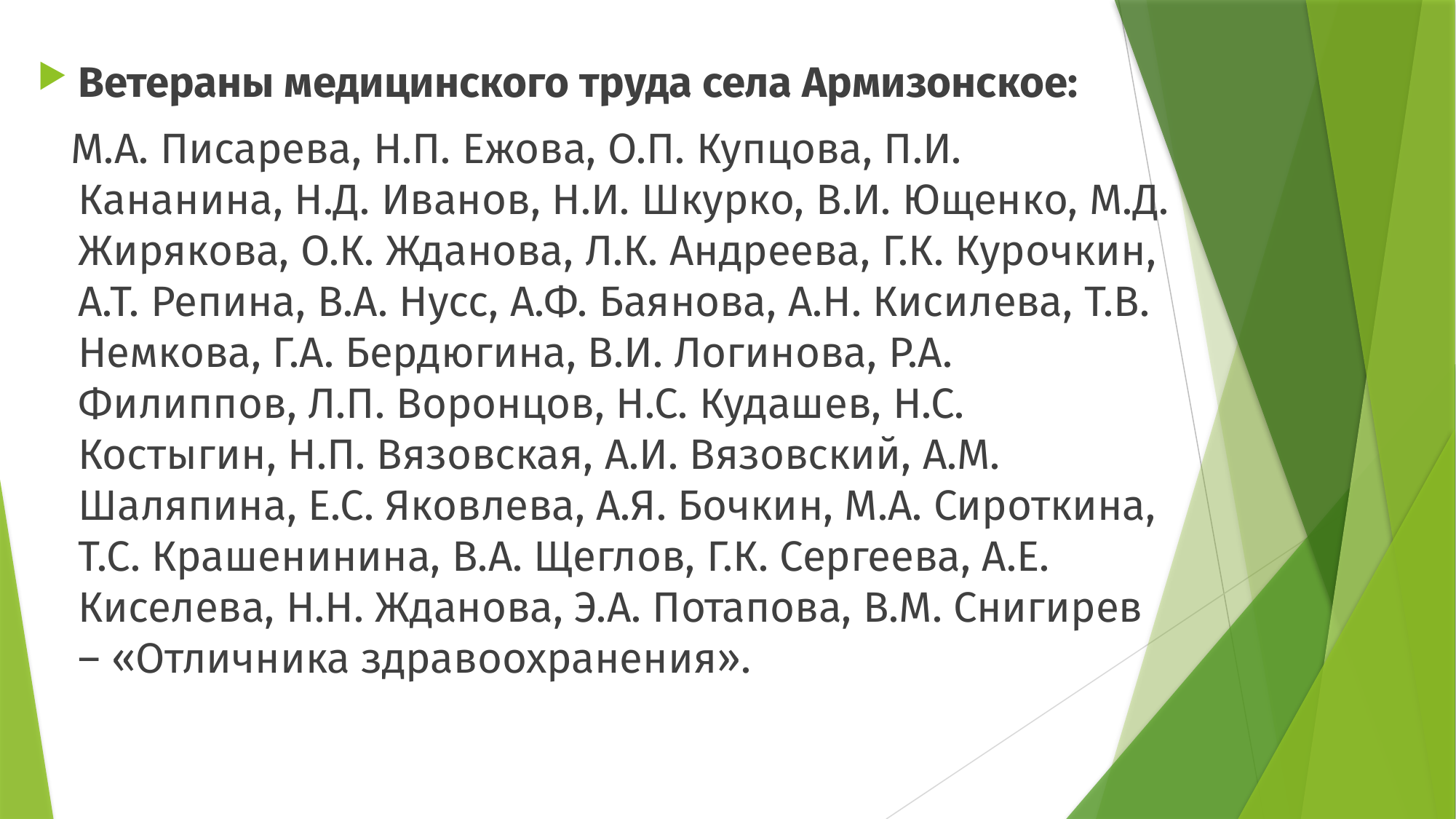

#
Ветераны медицинского труда села Армизонское:
   М.А. Писарева, Н.П. Ежова, О.П. Купцова, П.И. Кананина, Н.Д. Иванов, Н.И. Шкурко, В.И. Ющенко, М.Д. Жирякова, О.К. Жданова, Л.К. Андреева, Г.К. Курочкин, А.Т. Репина, В.А. Нусс, А.Ф. Баянова, А.Н. Кисилева, Т.В. Немкова, Г.А. Бердюгина, В.И. Логинова, Р.А. Филиппов, Л.П. Воронцов, Н.С. Кудашев, Н.С. Костыгин, Н.П. Вязовская, А.И. Вязовский, А.М. Шаляпина, Е.С. Яковлева, А.Я. Бочкин, М.А. Сироткина, Т.С. Крашенинина, В.А. Щеглов, Г.К. Сергеева, А.Е. Киселева, Н.Н. Жданова, Э.А. Потапова, В.М. Снигирев – «Отличника здравоохранения».